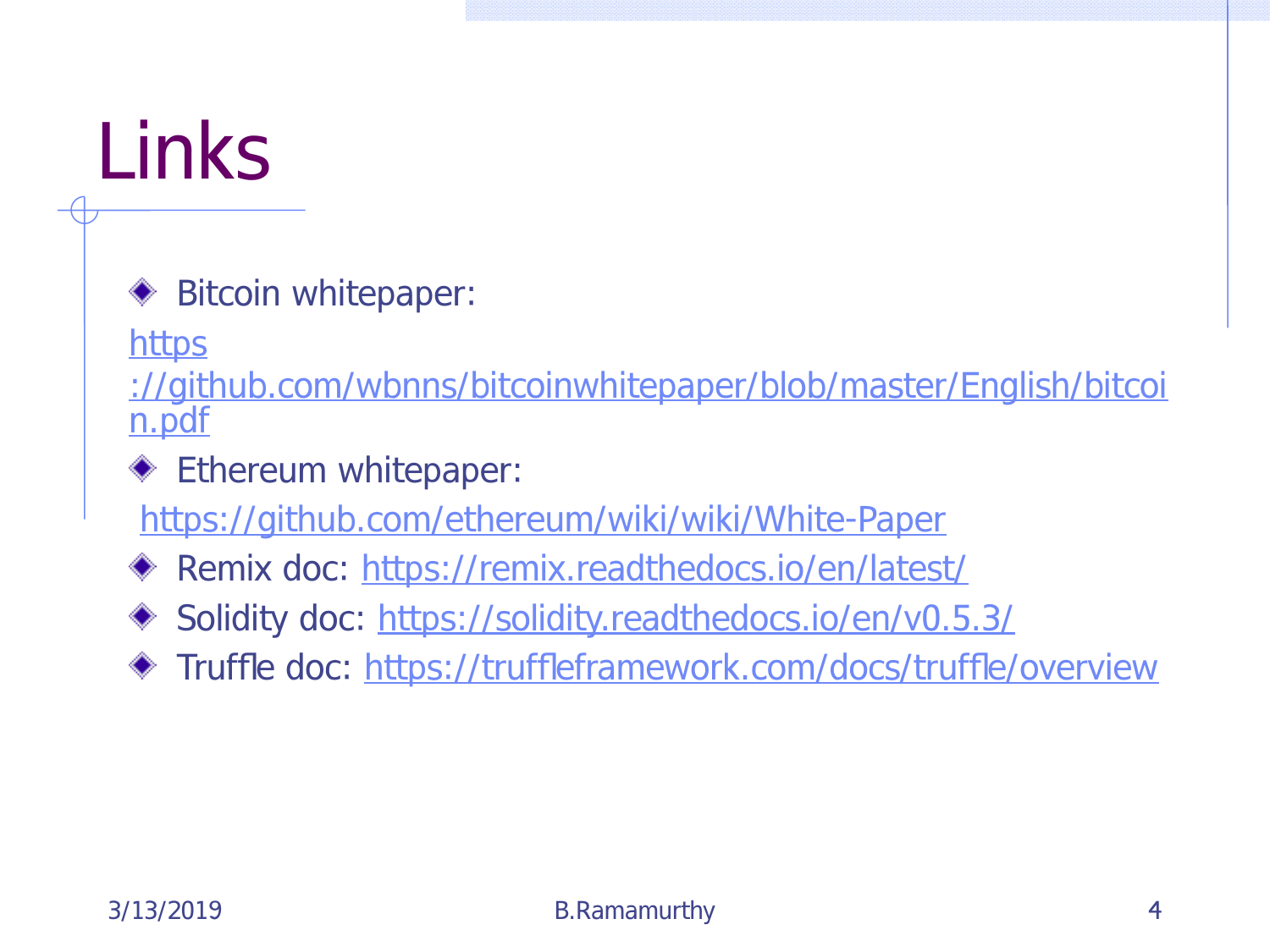

# Links
Bitcoin whitepaper:
https://github.com/wbnns/bitcoinwhitepaper/blob/master/English/bitcoin.pdf
Ethereum whitepaper:
 https://github.com/ethereum/wiki/wiki/White-Paper
Remix doc: https://remix.readthedocs.io/en/latest/
Solidity doc: https://solidity.readthedocs.io/en/v0.5.3/
Truffle doc: https://truffleframework.com/docs/truffle/overview

3/13/2019
B.Ramamurthy
4